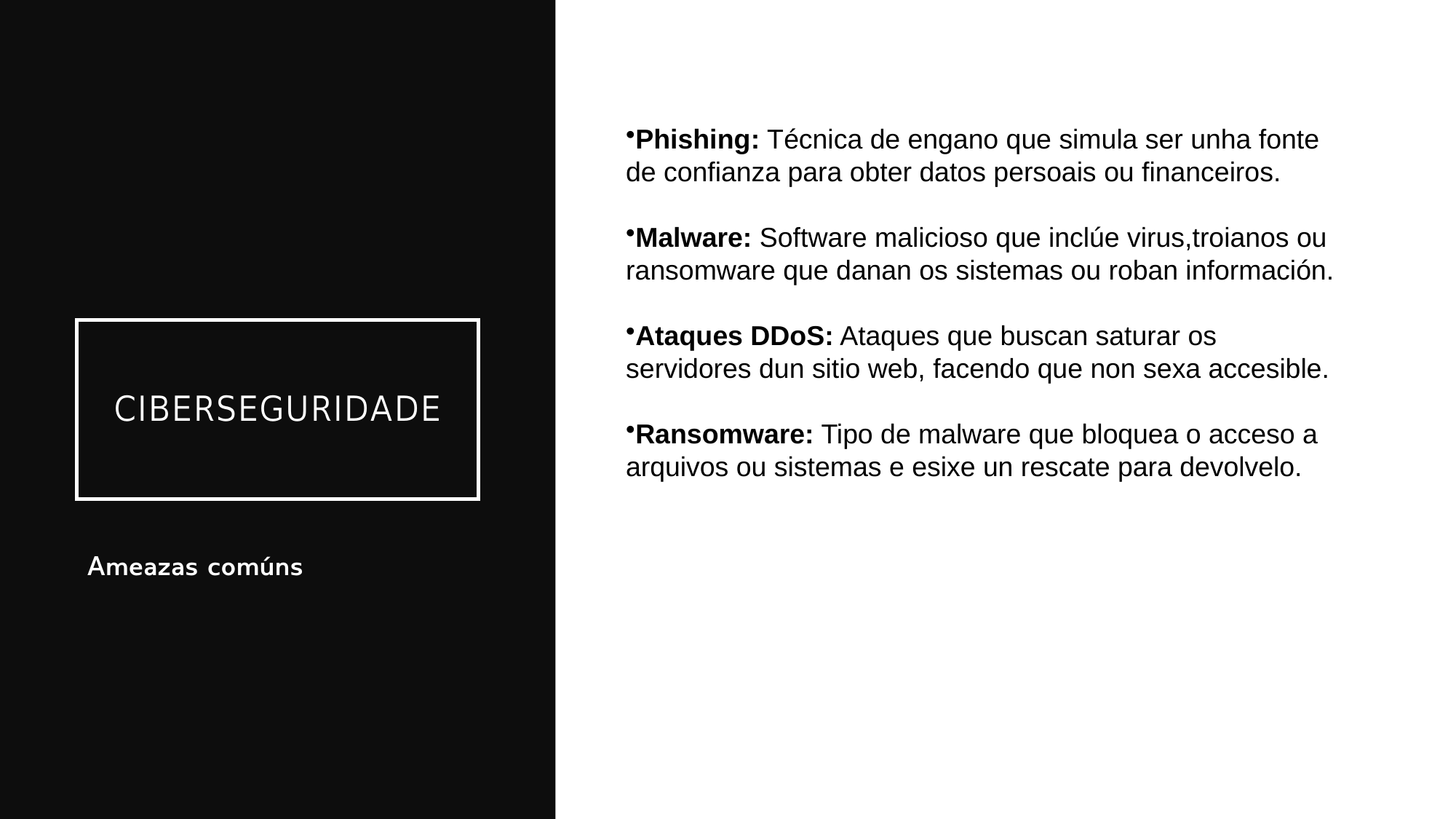

Phishing: Técnica de engano que simula ser unha fonte de confianza para obter datos persoais ou financeiros.

Malware: Software malicioso que inclúe virus,troianos ou ransomware que danan os sistemas ou roban información.

Ataques DDoS: Ataques que buscan saturar os servidores dun sitio web, facendo que non sexa accesible.

Ransomware: Tipo de malware que bloquea o acceso a arquivos ou sistemas e esixe un rescate para devolvelo.
# CIBERSEGURIDADE
Ameazas comúns